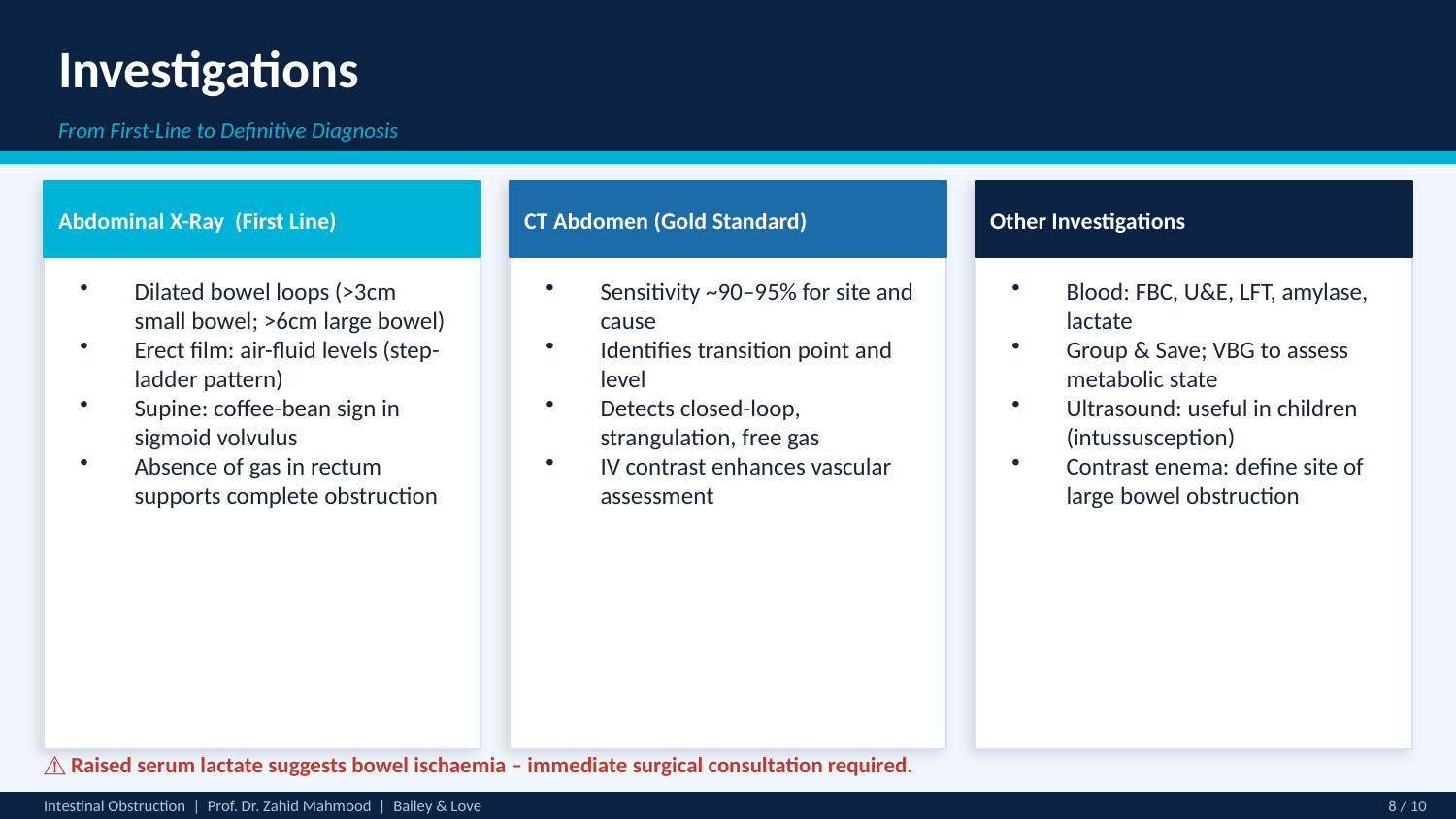

Investigations
From First-Line to Definitive Diagnosis

Abdominal X-Ray  (First Line)
CT Abdomen (Gold Standard)
Other Investigations
Dilated bowel loops (>3cm small bowel; >6cm large bowel)
Erect film: air-fluid levels (step-ladder pattern)
Supine: coffee-bean sign in sigmoid volvulus
Absence of gas in rectum supports complete obstruction
Sensitivity ~90–95% for site and cause
Identifies transition point and level
Detects closed-loop, strangulation, free gas
IV contrast enhances vascular assessment
Blood: FBC, U&E, LFT, amylase, lactate
Group & Save; VBG to assess metabolic state
Ultrasound: useful in children (intussusception)
Contrast enema: define site of large bowel obstruction
⚠️ Raised serum lactate suggests bowel ischaemia – immediate surgical consultation required.
Intestinal Obstruction  |  Prof. Dr. Zahid Mahmood  |  Bailey & Love
8 / 10